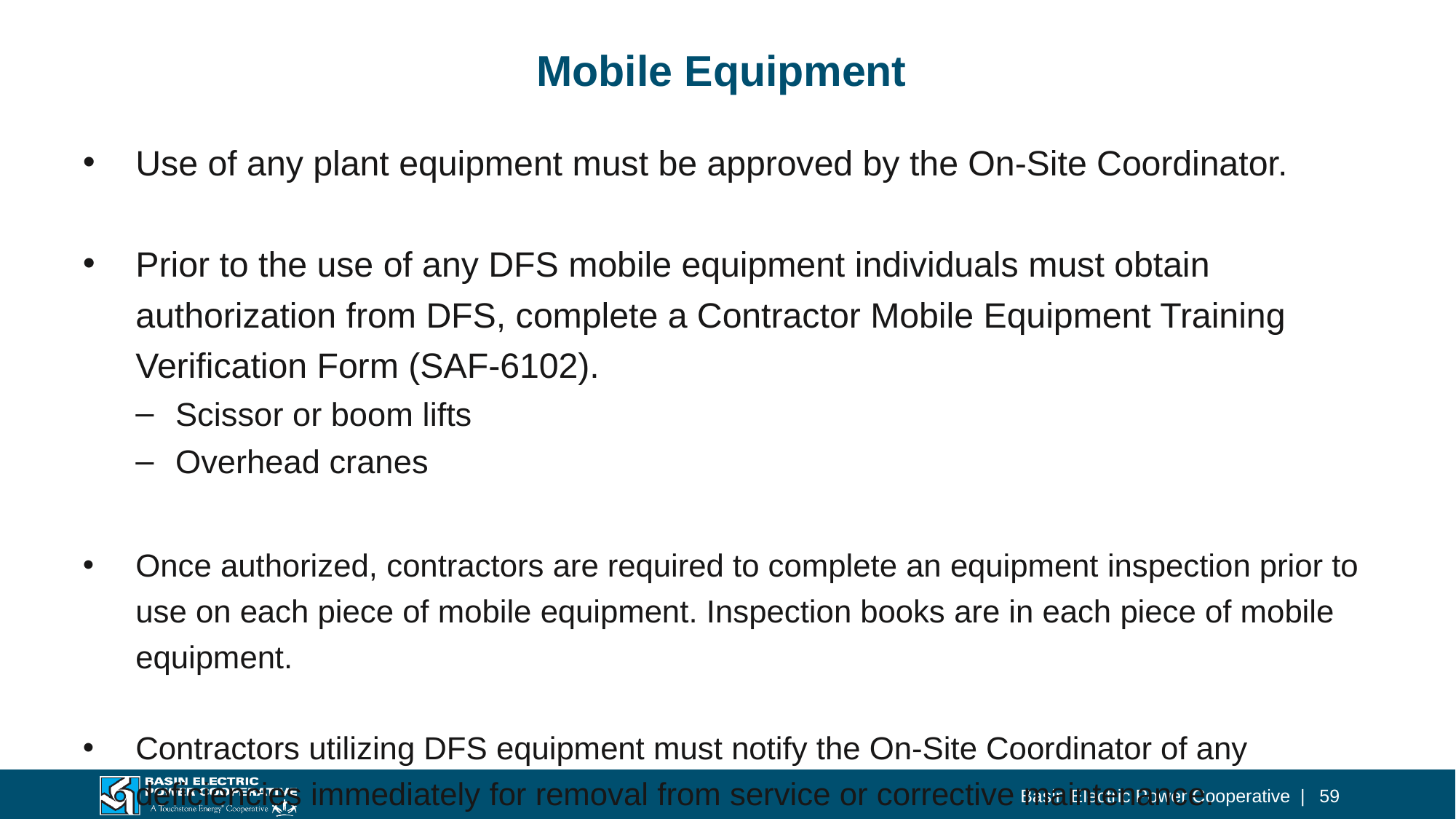

# Mobile Equipment
Use of any plant equipment must be approved by the On-Site Coordinator.

Prior to the use of any DFS mobile equipment individuals must obtain authorization from DFS, complete a Contractor Mobile Equipment Training Verification Form (SAF-6102).
Scissor or boom lifts
Overhead cranes

Once authorized, contractors are required to complete an equipment inspection prior to use on each piece of mobile equipment. Inspection books are in each piece of mobile equipment.

Contractors utilizing DFS equipment must notify the On-Site Coordinator of any deficiencies immediately for removal from service or corrective maintenance.